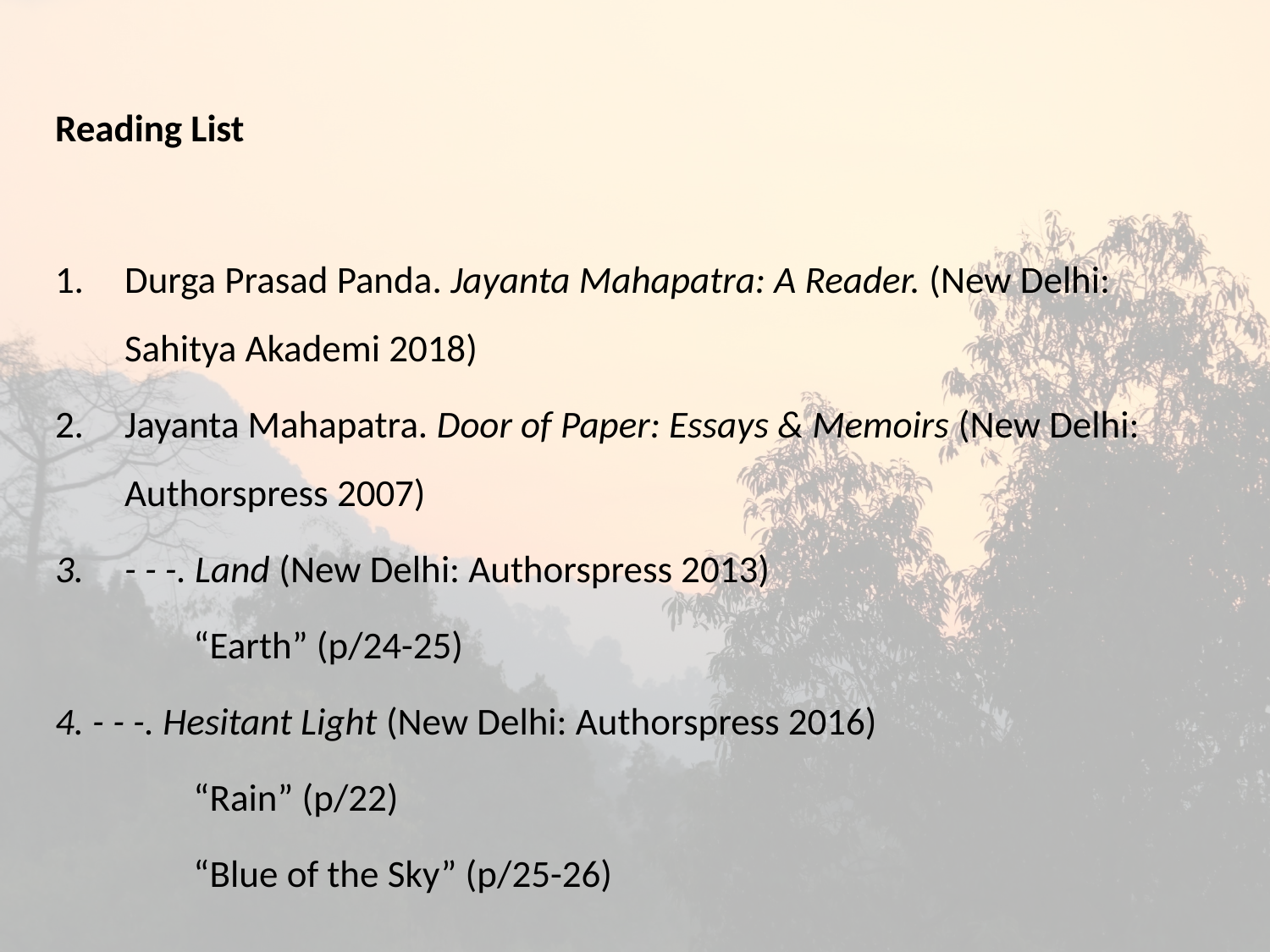

#
Reading List

Durga Prasad Panda. Jayanta Mahapatra: A Reader. (New Delhi: Sahitya Akademi 2018)
Jayanta Mahapatra. Door of Paper: Essays & Memoirs (New Delhi: Authorspress 2007)
- - -. Land (New Delhi: Authorspress 2013)
                “Earth” (p/24-25)
4. - - -. Hesitant Light (New Delhi: Authorspress 2016)
                “Rain” (p/22)
                “Blue of the Sky” (p/25-26)